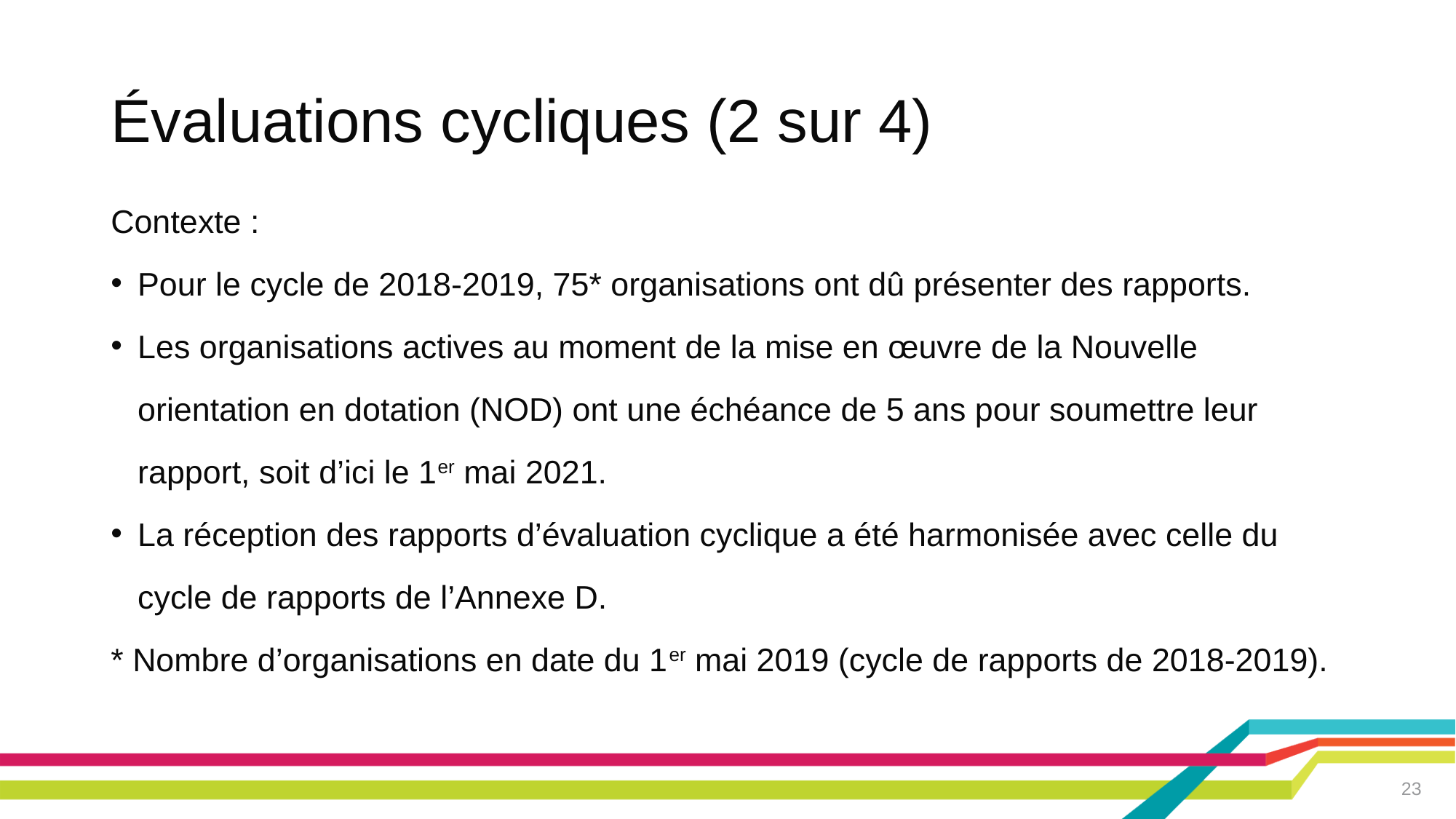

# Évaluations cycliques (2 sur 4)
Contexte :
Pour le cycle de 2018-2019, 75* organisations ont dû présenter des rapports.
Les organisations actives au moment de la mise en œuvre de la Nouvelle orientation en dotation (NOD) ont une échéance de 5 ans pour soumettre leur rapport, soit d’ici le 1er mai 2021.
La réception des rapports d’évaluation cyclique a été harmonisée avec celle du cycle de rapports de l’Annexe D.
* Nombre d’organisations en date du 1er mai 2019 (cycle de rapports de 2018-2019).
23